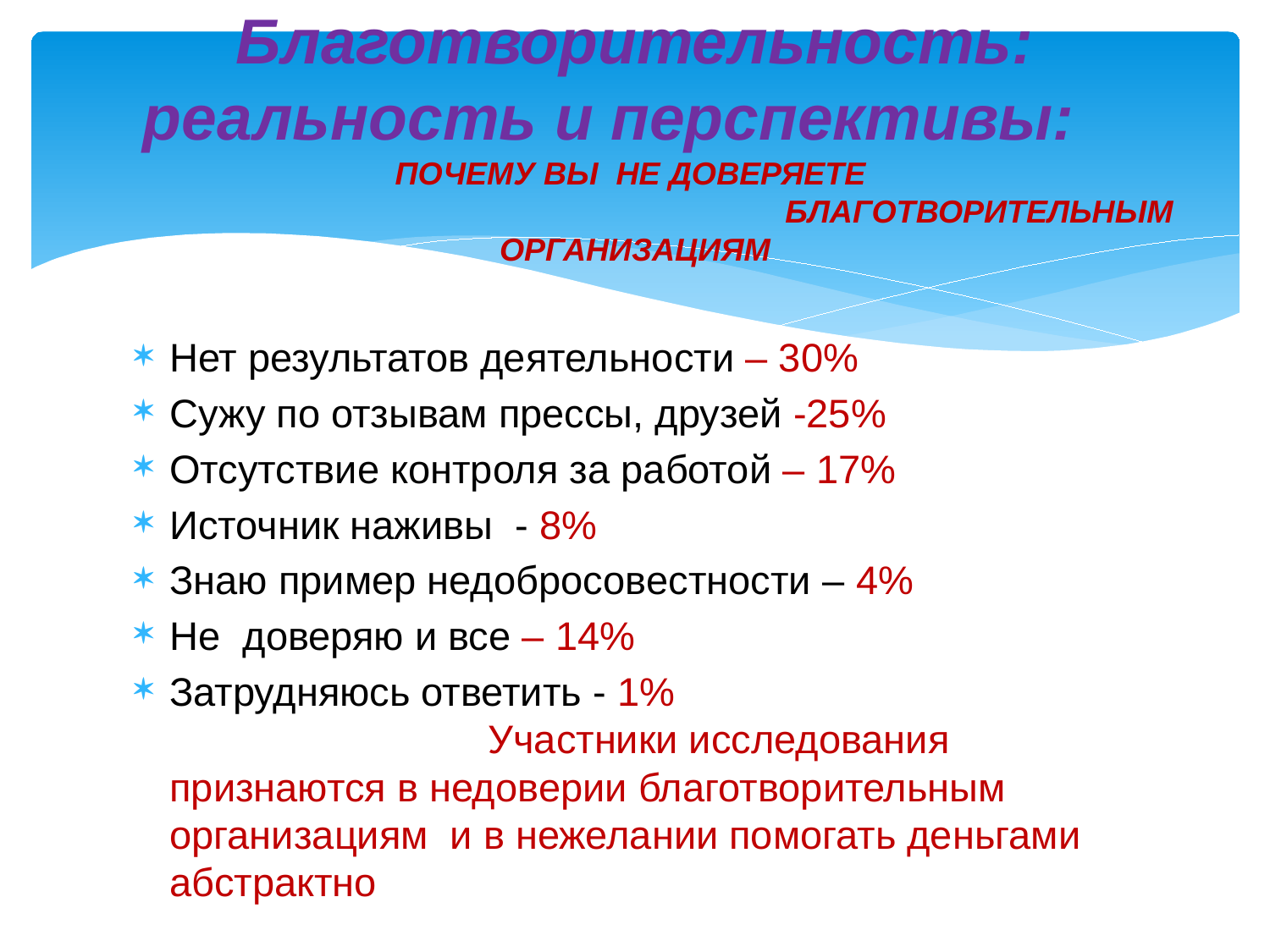

# Благотворительность: реальность и перспективы:    ПОЧЕМУ ВЫ  НЕ ДОВЕРЯЕТЕ БЛАГОТВОРИТЕЛЬНЫМ ОРГАНИЗАЦИЯМ
Нет результатов деятельности – 30%
Сужу по отзывам прессы, друзей -25%
Отсутствие контроля за работой – 17%
Источник наживы  - 8%
Знаю пример недобросовестности – 4%
Не  доверяю и все – 14%
Затрудняюсь ответить - 1%                                                                        Участники исследования признаются в недоверии благотворительным организациям  и в нежелании помогать деньгами абстрактно